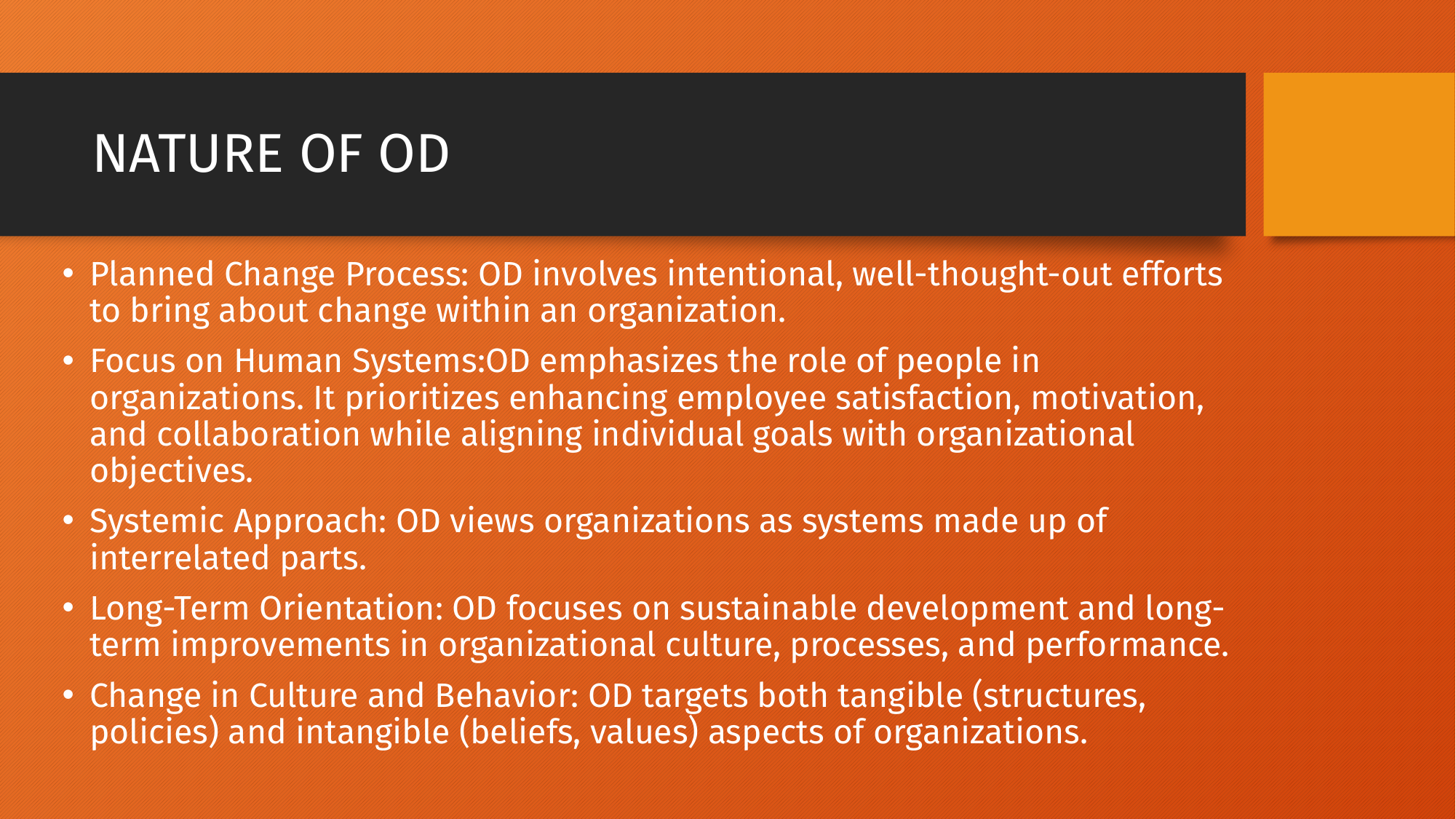

# NATURE OF OD
Planned Change Process: OD involves intentional, well-thought-out efforts to bring about change within an organization.
Focus on Human Systems:OD emphasizes the role of people in organizations. It prioritizes enhancing employee satisfaction, motivation, and collaboration while aligning individual goals with organizational objectives.
Systemic Approach: OD views organizations as systems made up of interrelated parts.
Long-Term Orientation: OD focuses on sustainable development and long-term improvements in organizational culture, processes, and performance.
Change in Culture and Behavior: OD targets both tangible (structures, policies) and intangible (beliefs, values) aspects of organizations.